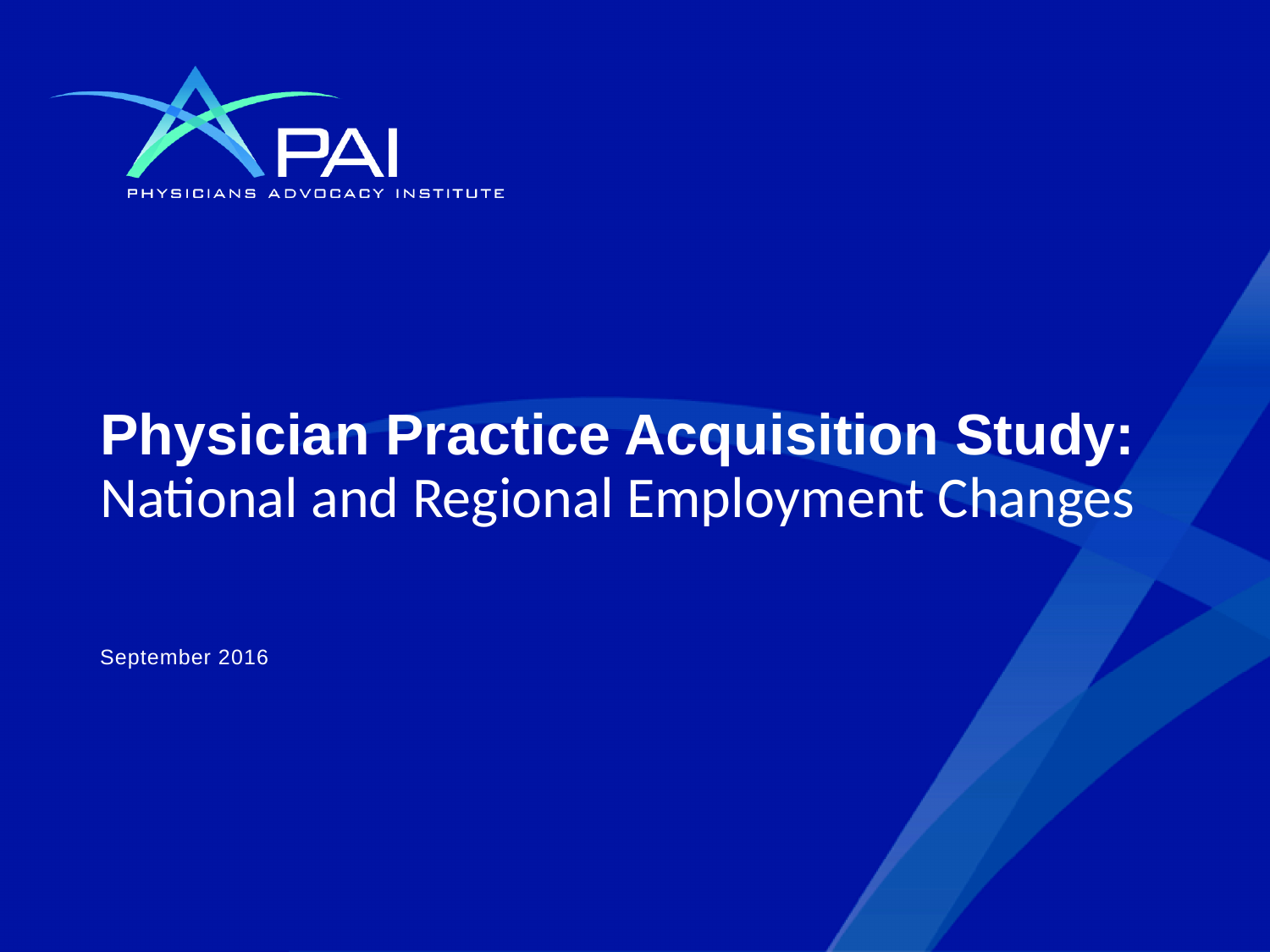

# Physician Practice Acquisition Study:  National and Regional Employment Changes
September 2016